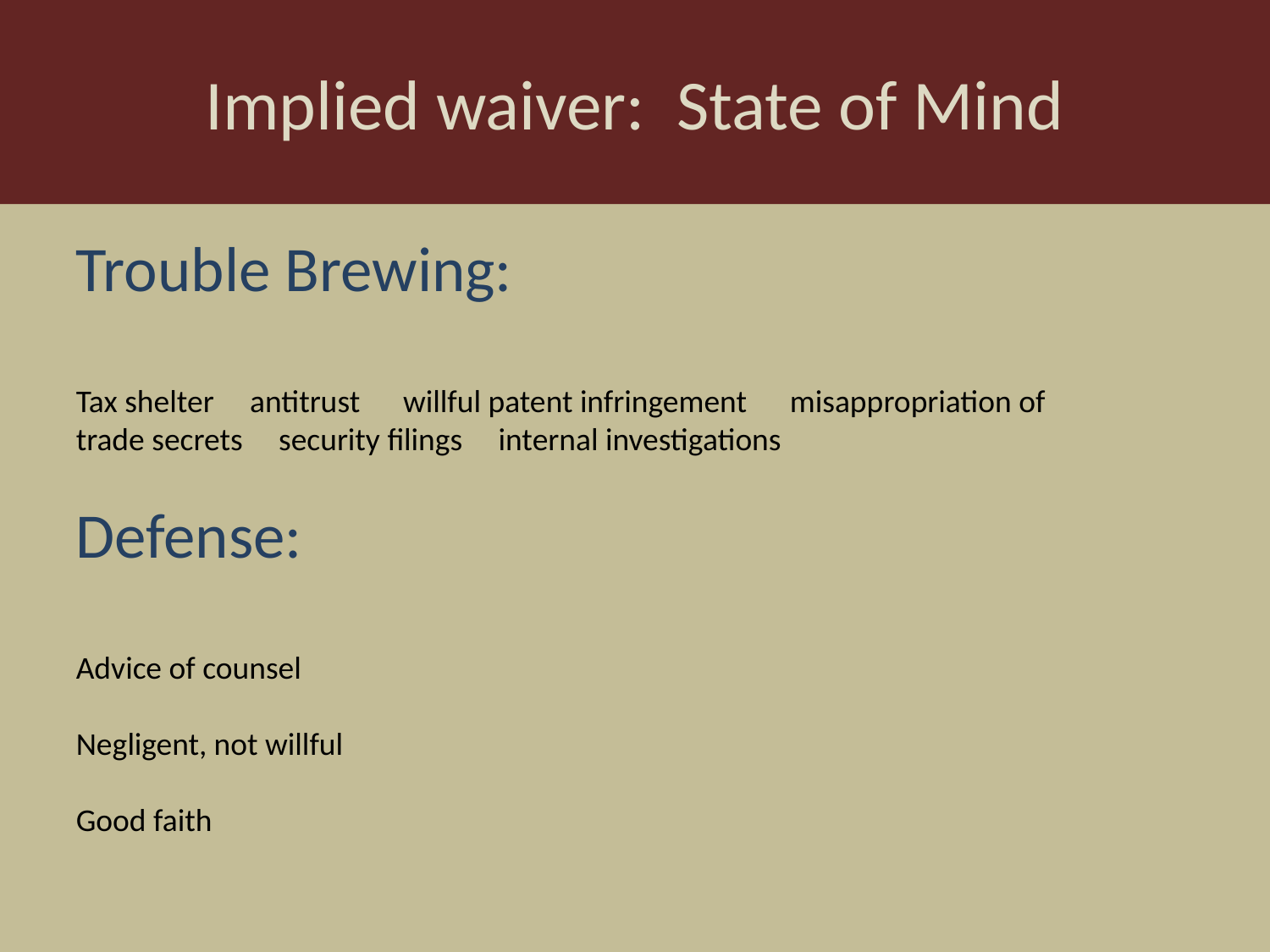

Implied waiver:  State of Mind

Trouble Brewing:

Tax shelter     antitrust      willful patent infringement      misappropriation of trade secrets     security filings     internal investigations

Defense:

Advice of counsel

Negligent, not willful

Good faith